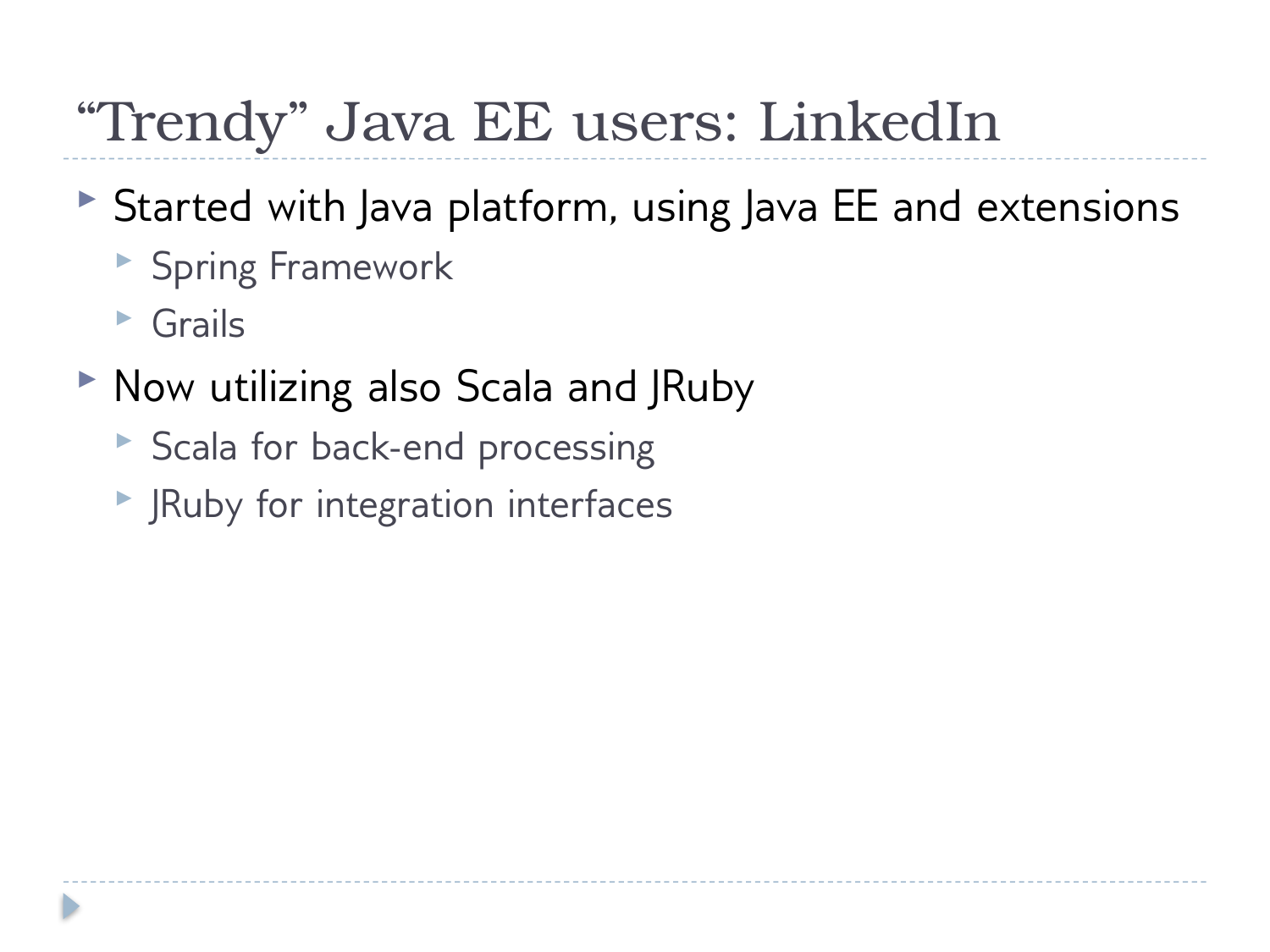

# “Trendy” Java EE users: LinkedIn
Started with Java platform, using Java EE and extensions
Spring Framework
Grails
Now utilizing also Scala and JRuby
Scala for back-end processing
JRuby for integration interfaces